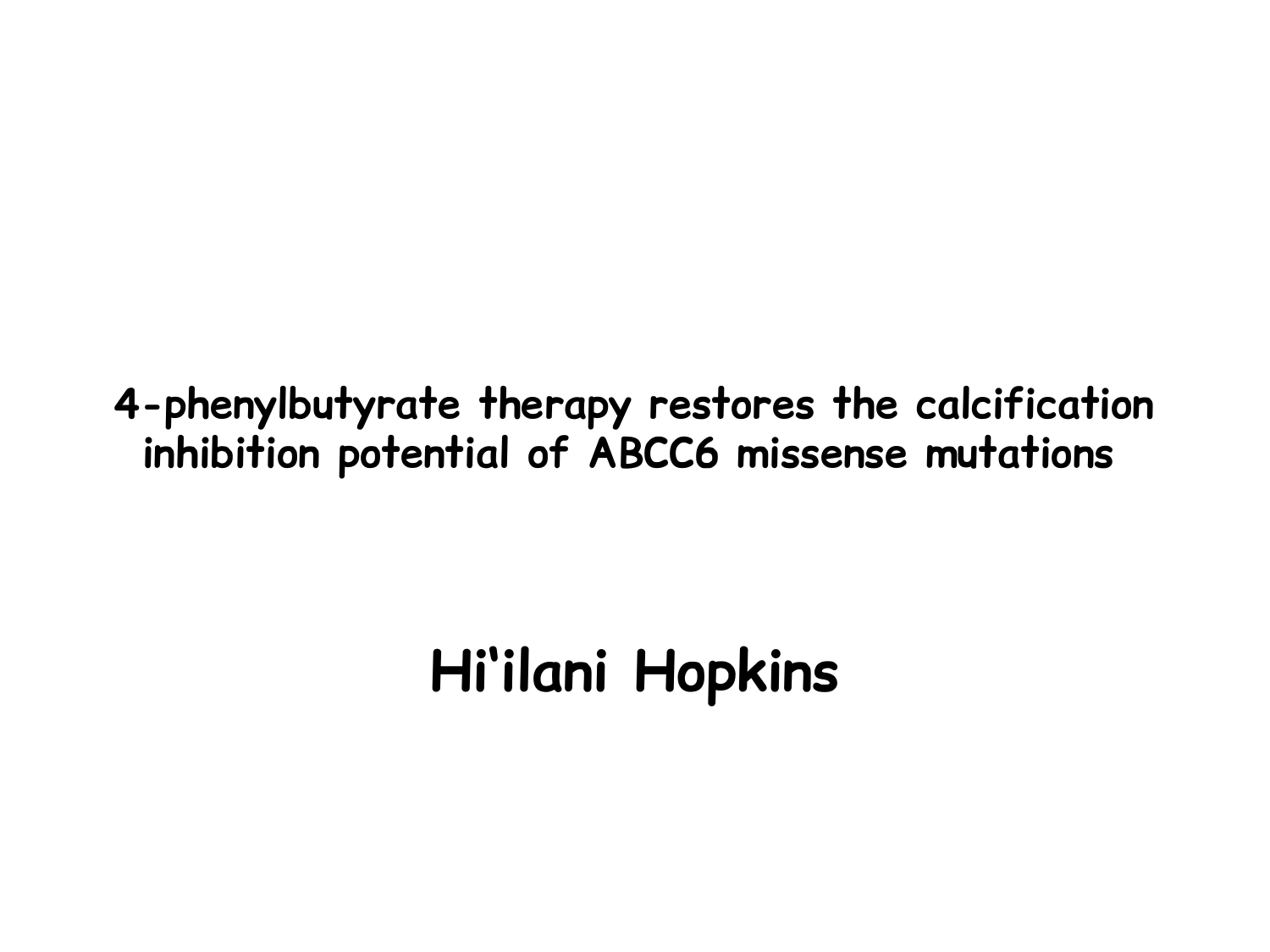

# 4-phenylbutyrate therapy restores the calcification inhibition potential of ABCC6 missense mutations
Hi‘ilani Hopkins